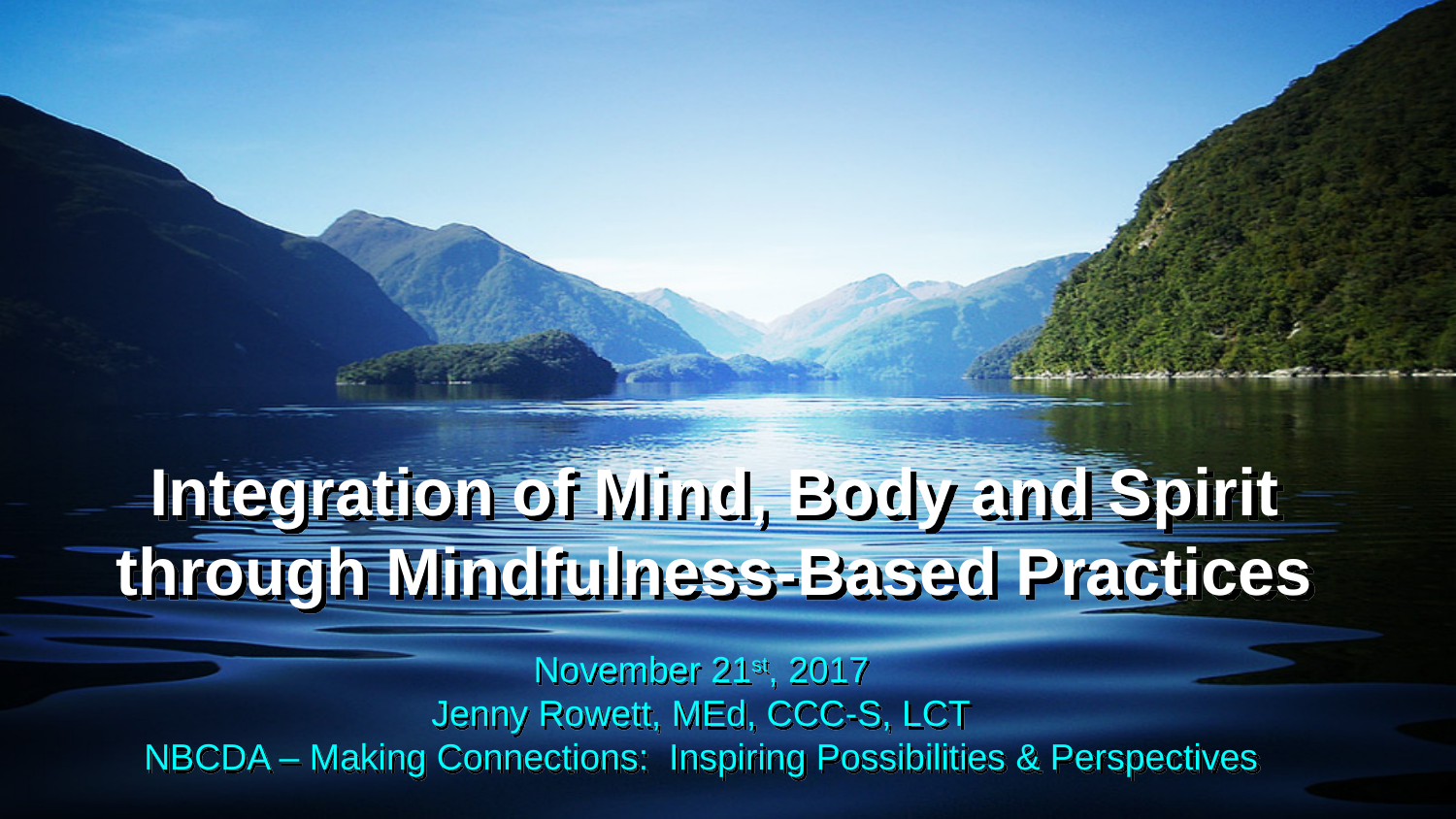

# Integration of Mind, Body and Spirit through Mindfulness-Based Practices
November 21st, 2017
Jenny Rowett, MEd, CCC-S, LCT
NBCDA – Making Connections:  Inspiring Possibilities & Perspectives